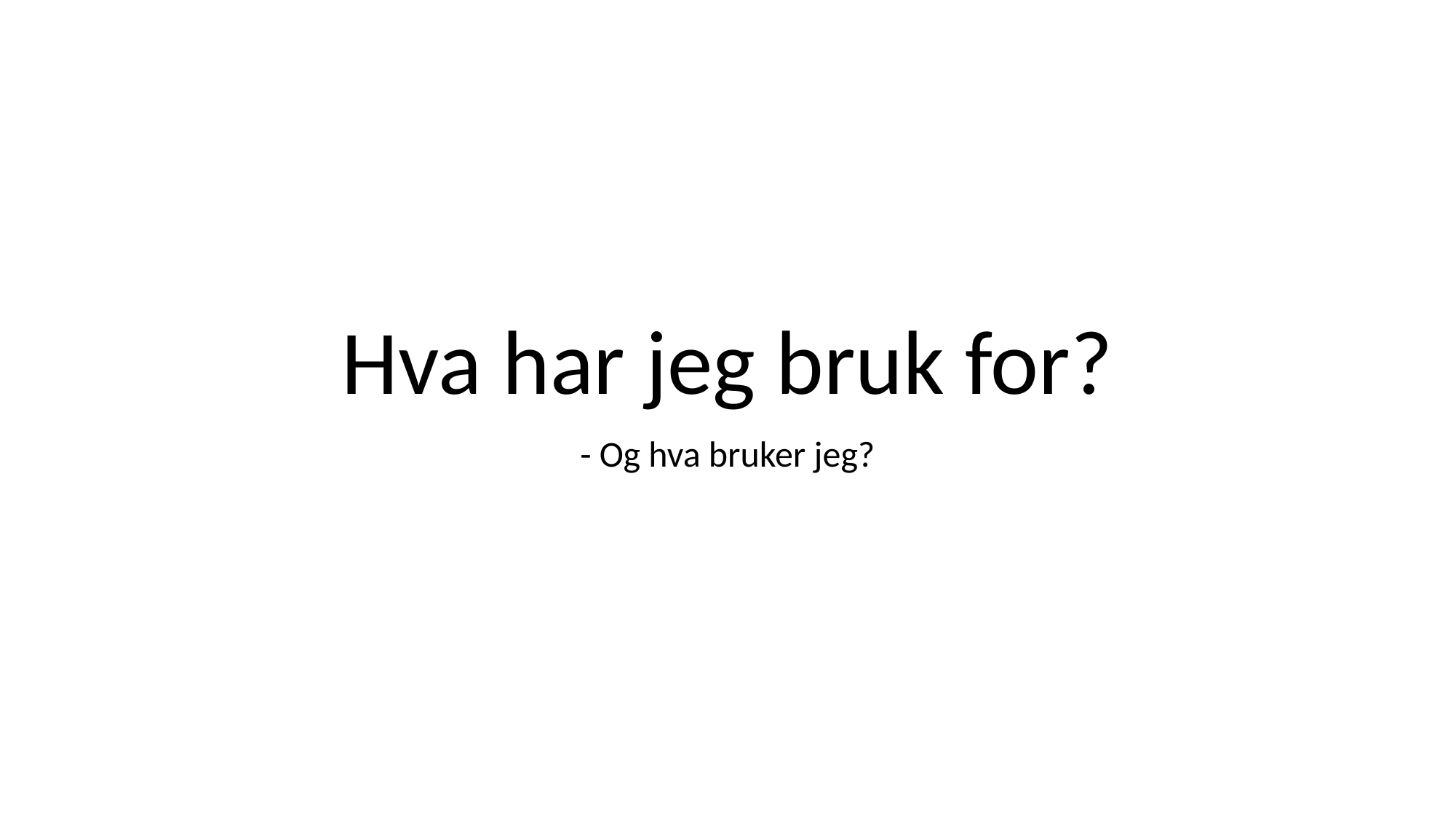

# Hva har jeg bruk for?
- Og hva bruker jeg?